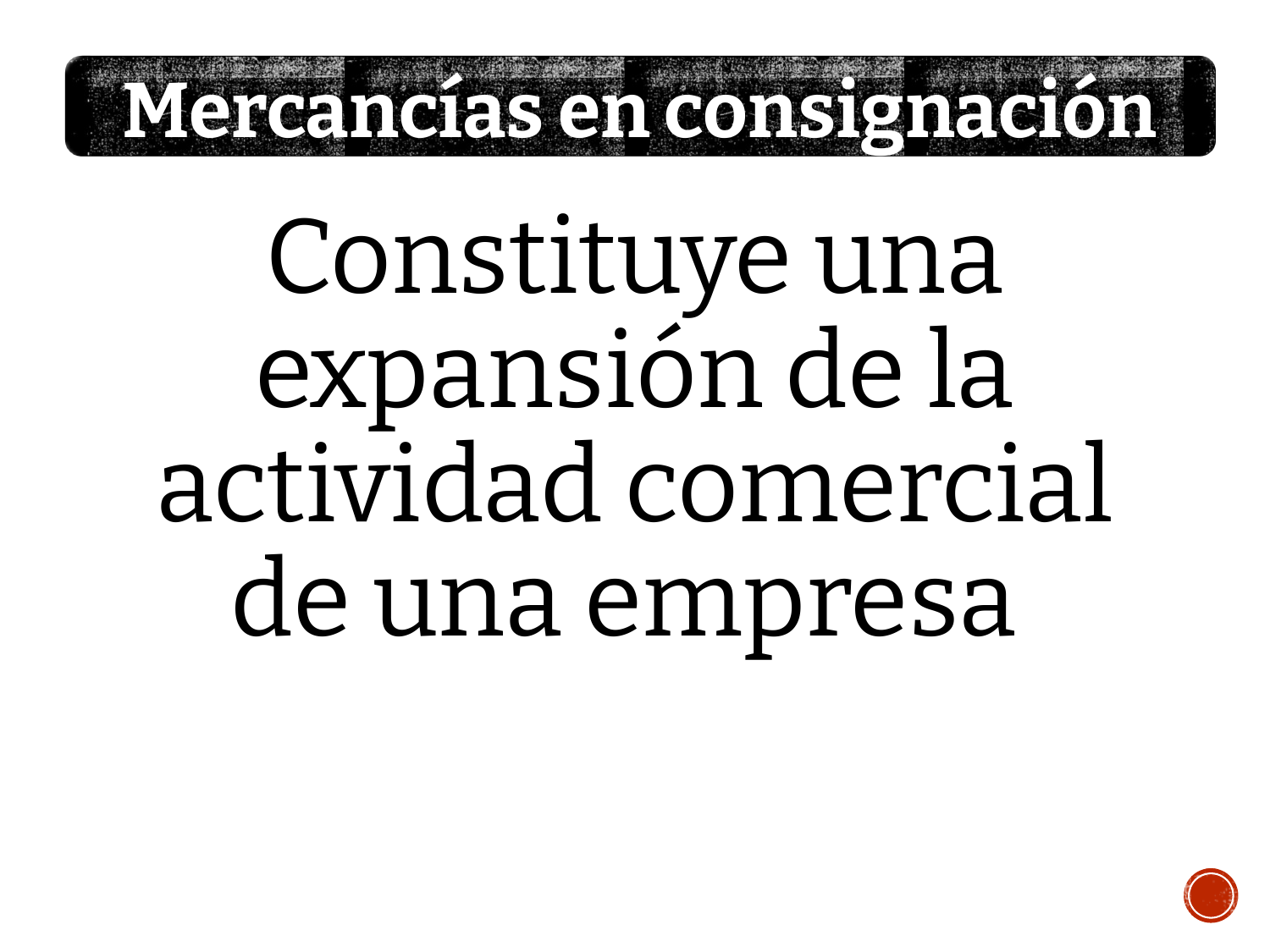

Mercancías en consignación
Constituye una expansión de la actividad comercial de una empresa